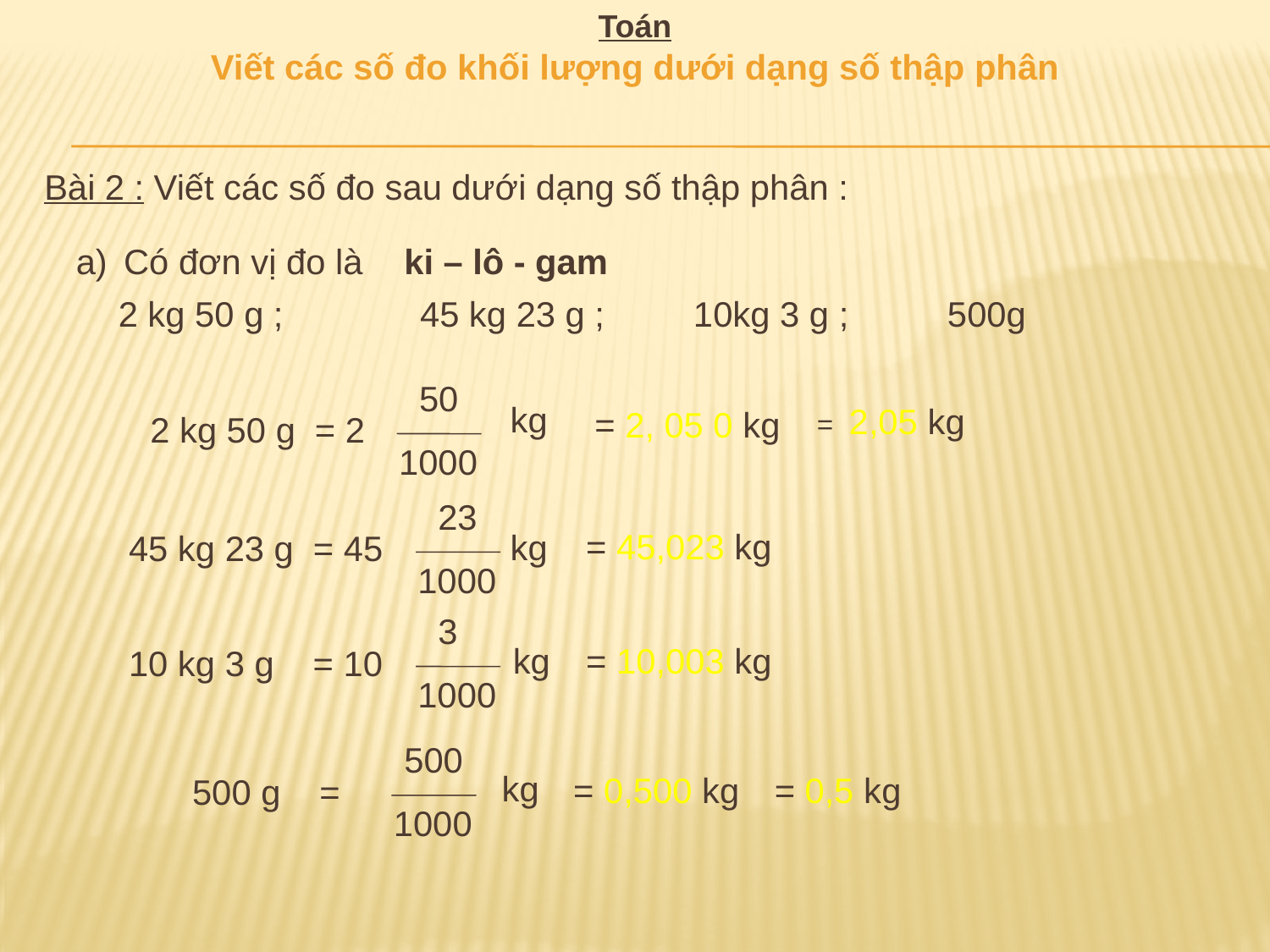

Toán
Viết các số đo khối lượng dưới dạng số thập phân
Bài 2 : Viết các số đo sau dưới dạng số thập phân :
Có đơn vị đo là
ki – lô - gam
2 kg 50 g ;		45 kg 23 g ; 	  10kg 3 g ;	  500g
 50
1000

          kg
=  2,05 kg
= 2, 05 0 kg
2 kg 50 g  = 2

 23
1000

= 45,023 kg
          kg
45 kg 23 g  = 45
 3
1000

          kg
= 10,003 kg
10 kg 3 g    = 10
500
1000

          kg
= 0,500 kg
= 0,5 kg
500 g    =